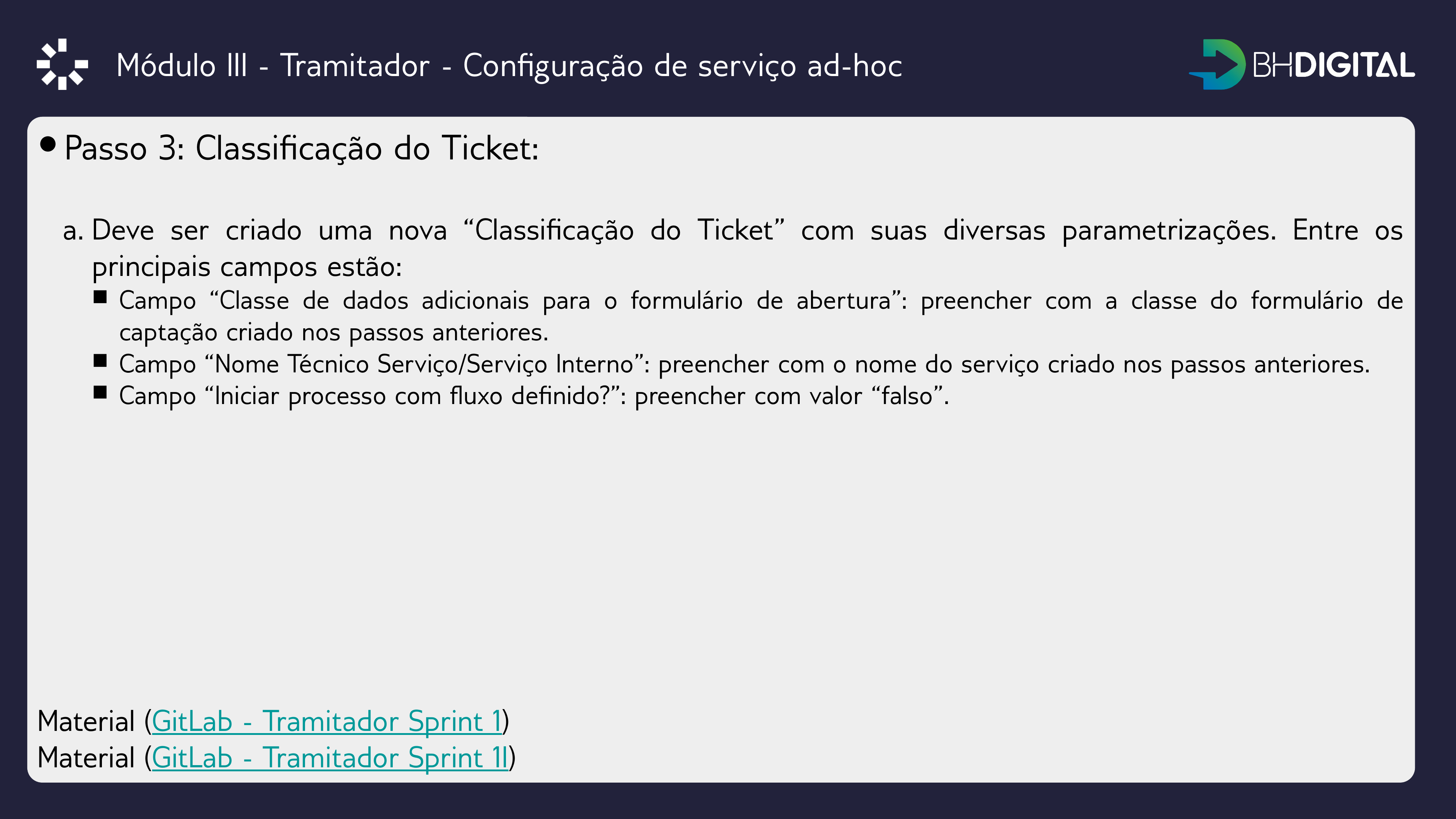

Módulo III - Tramitador - Configuração de serviço ad-hoc
Passo 3: Classificação do Ticket:

Deve ser criado uma nova “Classificação do Ticket” com suas diversas parametrizações. Entre os principais campos estão:
Campo “Classe de dados adicionais para o formulário de abertura”: preencher com a classe do formulário de captação criado nos passos anteriores.
Campo “Nome Técnico Serviço/Serviço Interno”: preencher com o nome do serviço criado nos passos anteriores.
Campo “Iniciar processo com fluxo definido?”: preencher com valor “falso”.

Material (GitLab - Tramitador Sprint 1)
Material (GitLab - Tramitador Sprint 1I)